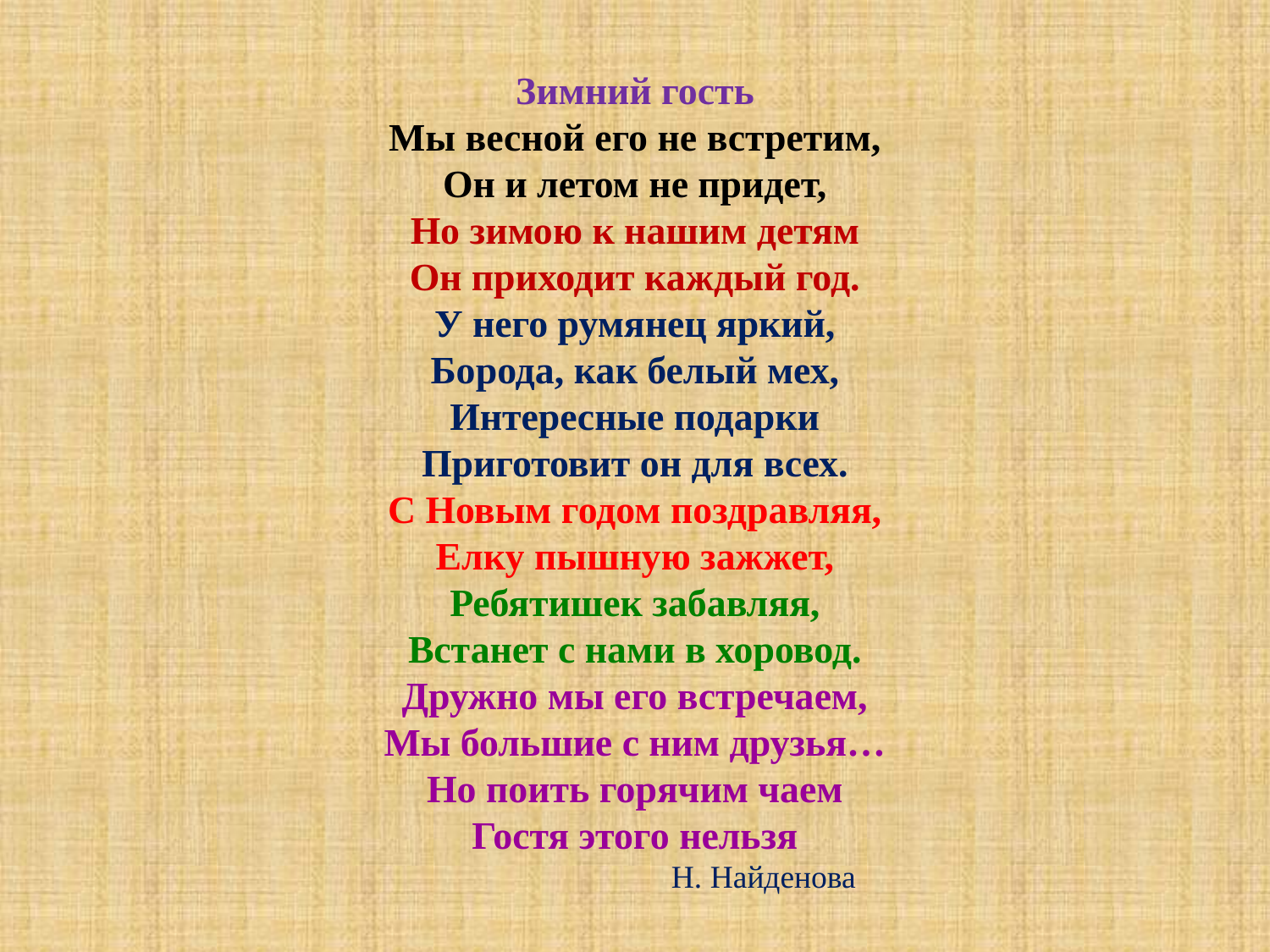

Зимний гость
Мы весной его не встретим,
Он и летом не придет,
Но зимою к нашим детям
Он приходит каждый год.
У него румянец яркий,
Борода, как белый мех,
Интересные подарки
Приготовит он для всех.
С Новым годом поздравляя,
Елку пышную зажжет,
Ребятишек забавляя,
Встанет с нами в хоровод.
Дружно мы его встречаем,
Мы большие с ним друзья…
Но поить горячим чаем
Гостя этого нельзя
                                Н. Найденова